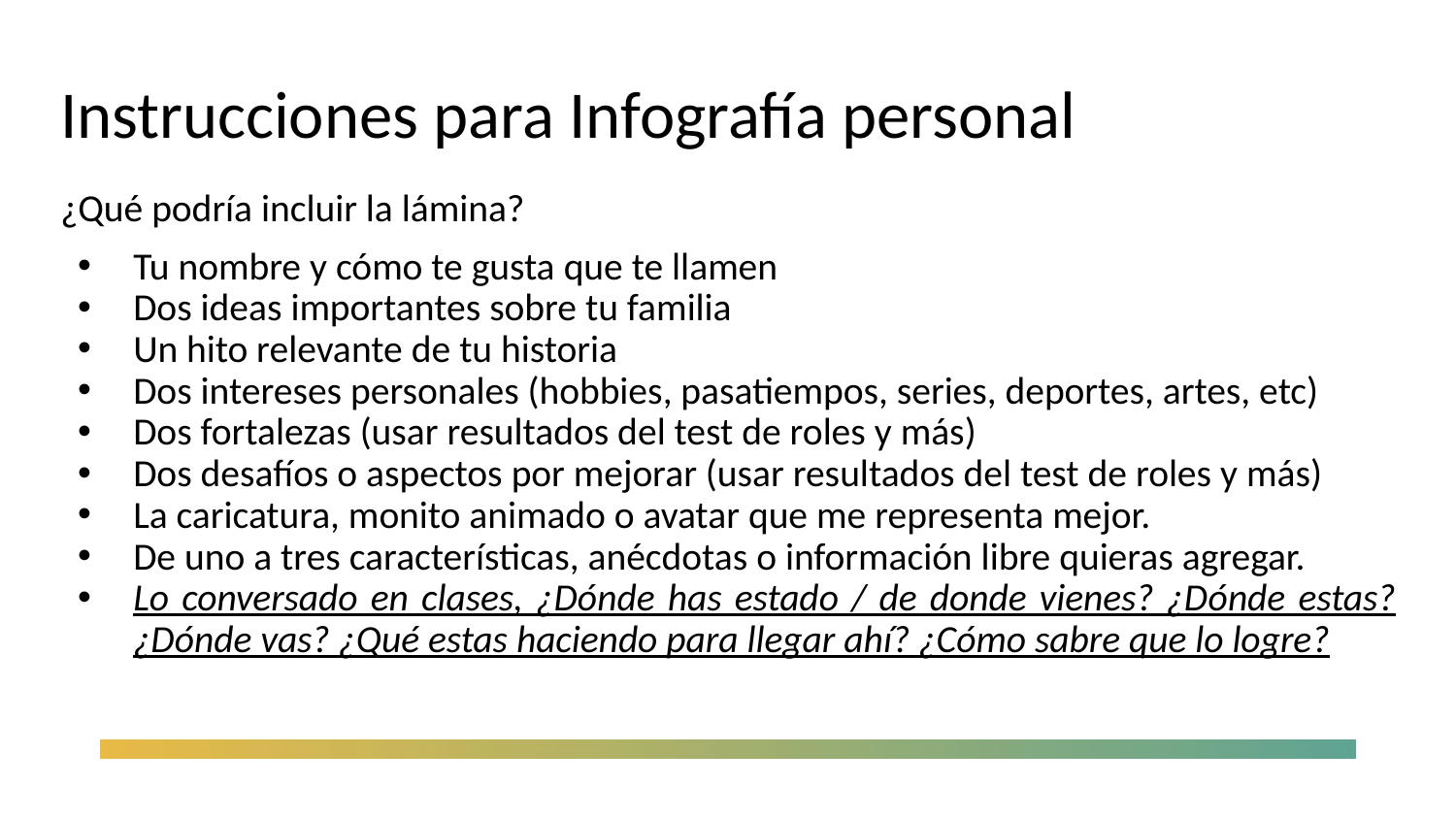

# Instrucciones para Infografía personal
¿Qué podría incluir la lámina?
Tu nombre y cómo te gusta que te llamen
Dos ideas importantes sobre tu familia
Un hito relevante de tu historia
Dos intereses personales (hobbies, pasatiempos, series, deportes, artes, etc)
Dos fortalezas (usar resultados del test de roles y más)
Dos desafíos o aspectos por mejorar (usar resultados del test de roles y más)
La caricatura, monito animado o avatar que me representa mejor.
De uno a tres características, anécdotas o información libre quieras agregar.
Lo conversado en clases, ¿Dónde has estado / de donde vienes? ¿Dónde estas? ¿Dónde vas? ¿Qué estas haciendo para llegar ahí? ¿Cómo sabre que lo logre?